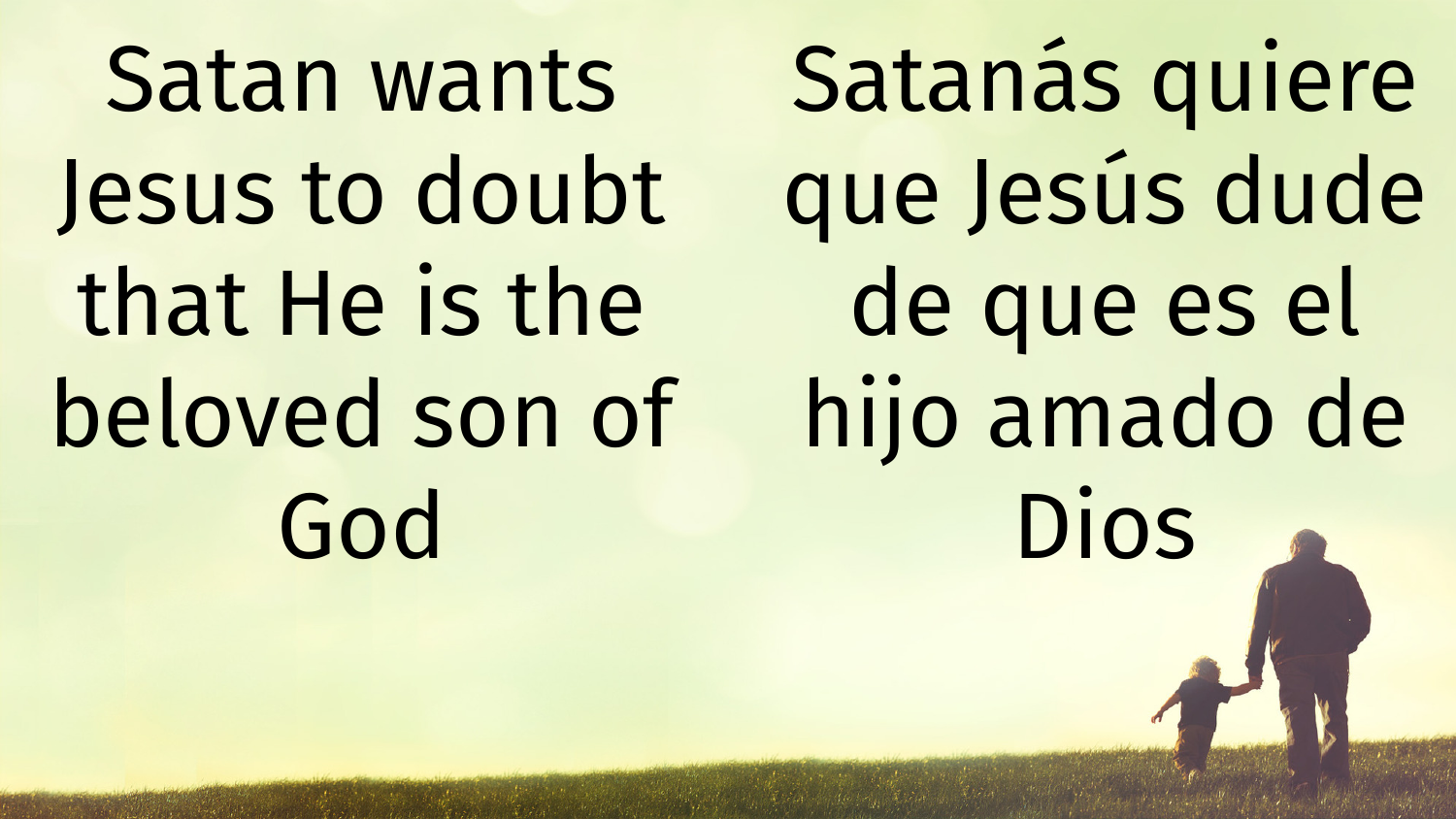

Satan wants Jesus to doubt that He is the beloved son of God
Satanás quiere que Jesús dude de que es el hijo amado de Dios